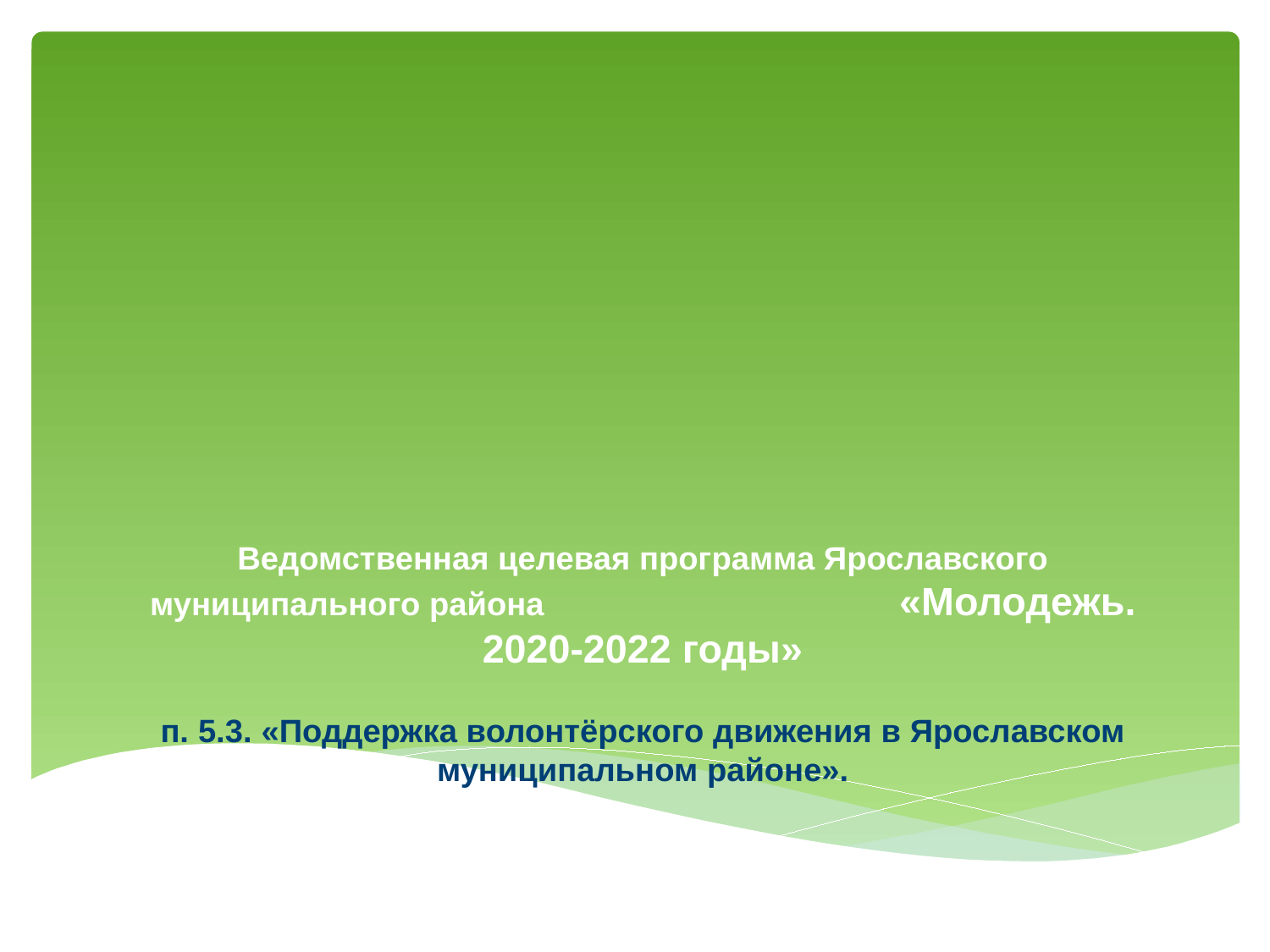

# Ведомственная целевая программа Ярославского муниципального района                                       «Молодежь. 2020-2022 годы» п. 5.3. «Поддержка волонтёрского движения в Ярославском муниципальном районе».